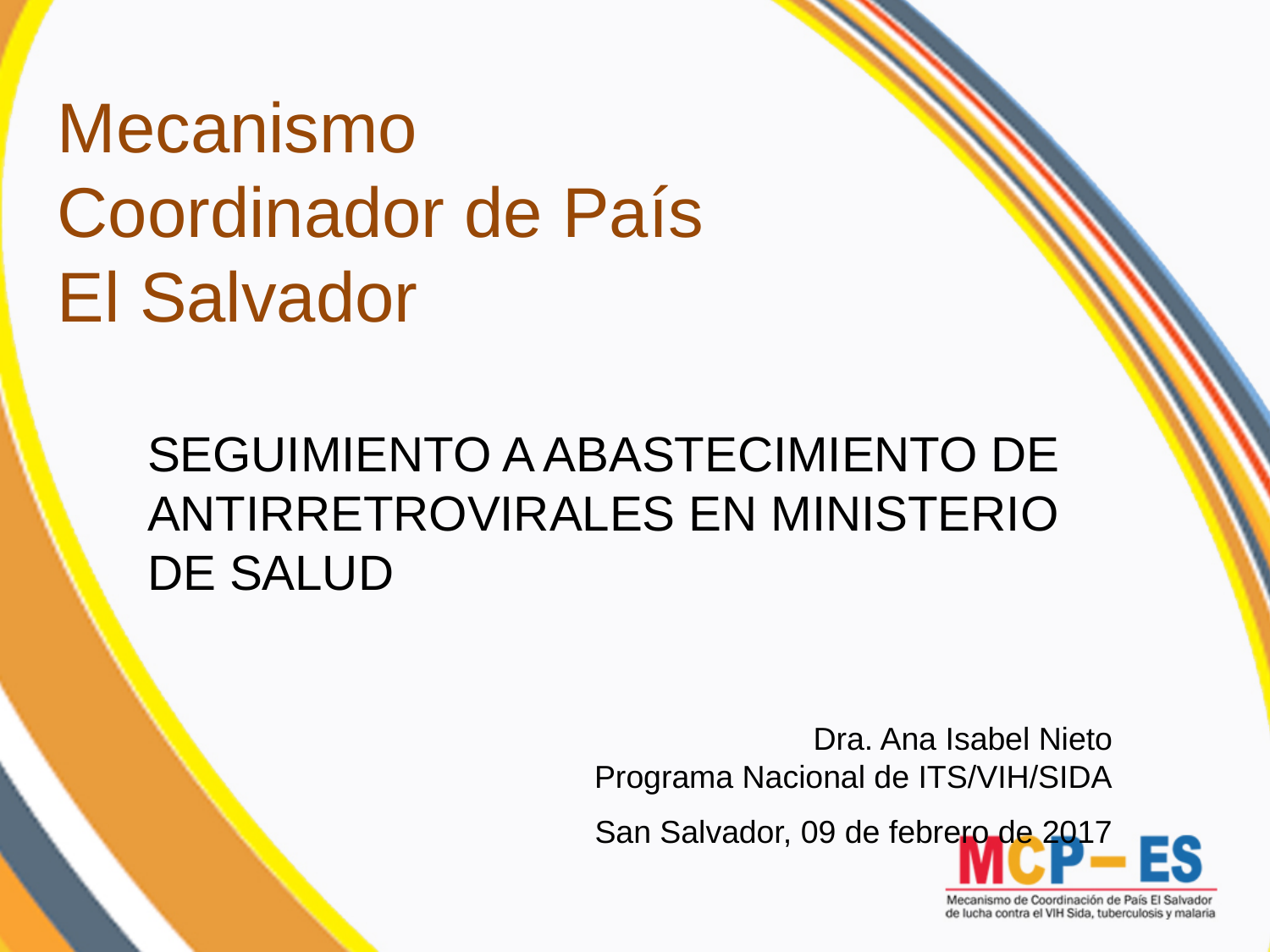

Mecanismo
Coordinador de País
El Salvador
SEGUIMIENTO A ABASTECIMIENTO DE ANTIRRETROVIRALES EN MINISTERIO DE SALUD

Dra. Ana Isabel Nieto
Programa Nacional de ITS/VIH/SIDA

San Salvador, 09 de febrero de 2017